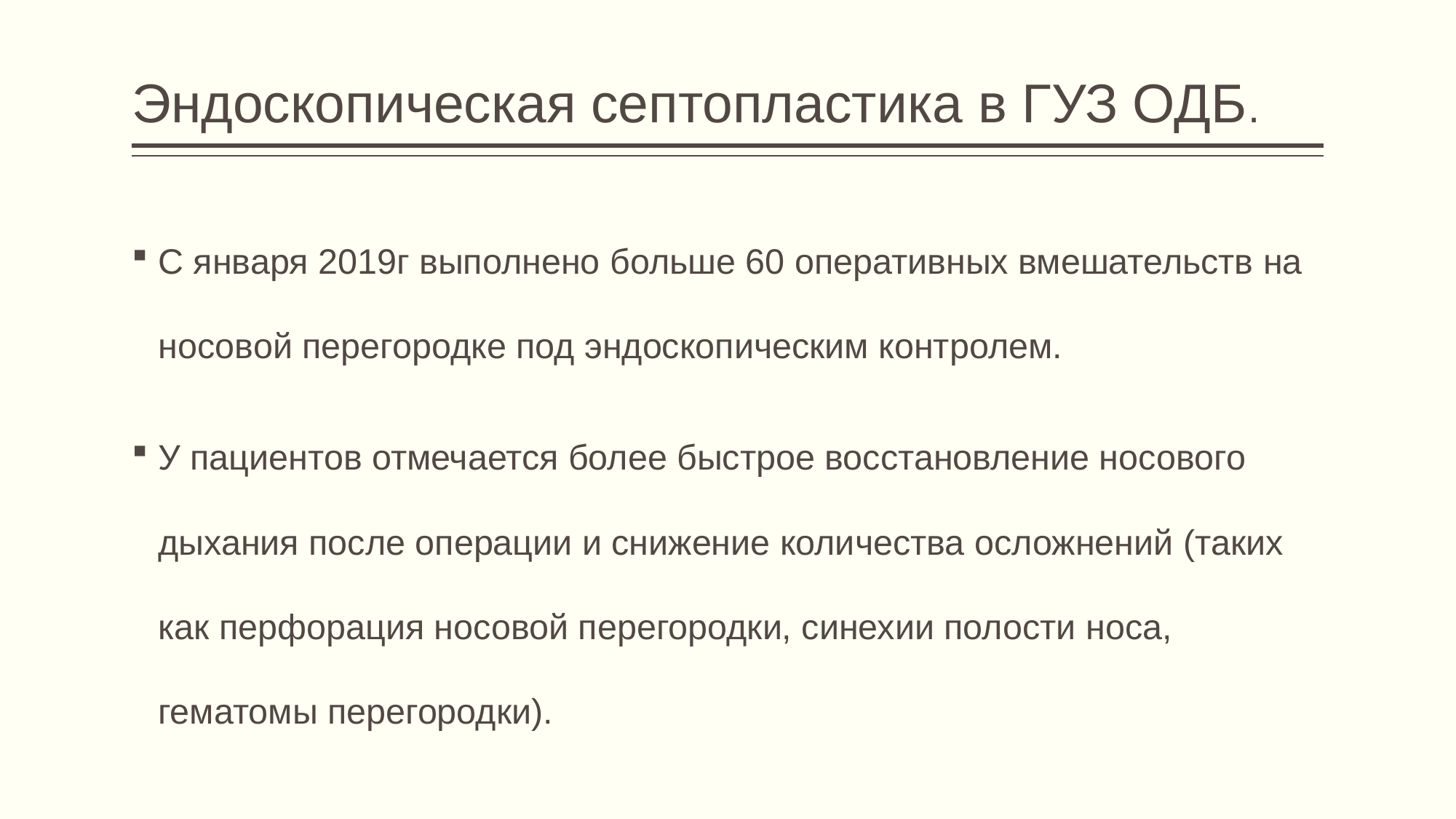

# Эндоскопическая септопластика в ГУЗ ОДБ.
С января 2019г выполнено больше 60 оперативных вмешательств на носовой перегородке под эндоскопическим контролем.
У пациентов отмечается более быстрое восстановление носового дыхания после операции и снижение количества осложнений (таких как перфорация носовой перегородки, синехии полости носа, гематомы перегородки).